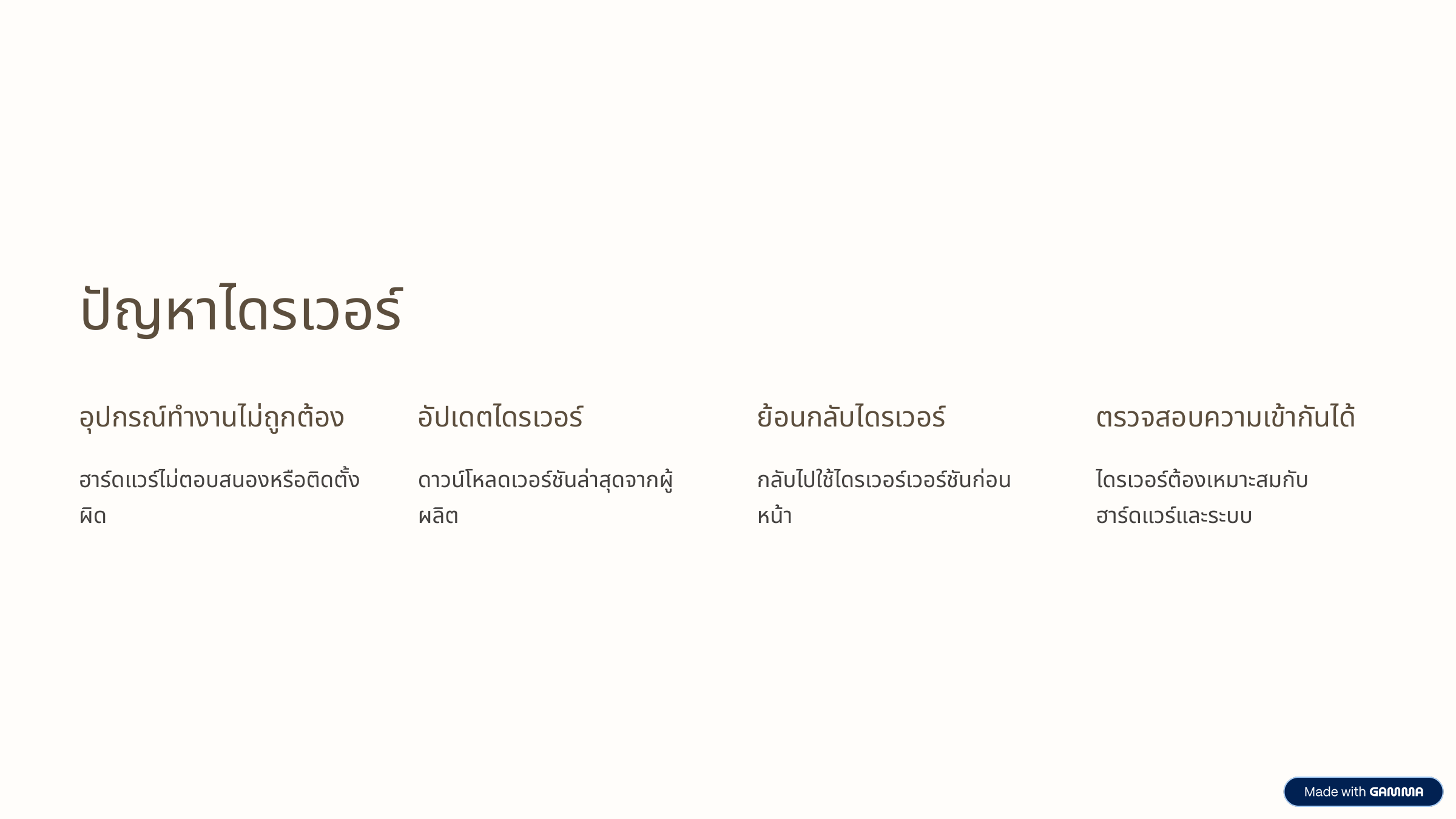

ปัญหาไดรเวอร์
อุปกรณ์ทำงานไม่ถูกต้อง
อัปเดตไดรเวอร์
ย้อนกลับไดรเวอร์
ตรวจสอบความเข้ากันได้
ฮาร์ดแวร์ไม่ตอบสนองหรือติดตั้งผิด
ดาวน์โหลดเวอร์ชันล่าสุดจากผู้ผลิต
กลับไปใช้ไดรเวอร์เวอร์ชันก่อนหน้า
ไดรเวอร์ต้องเหมาะสมกับฮาร์ดแวร์และระบบ